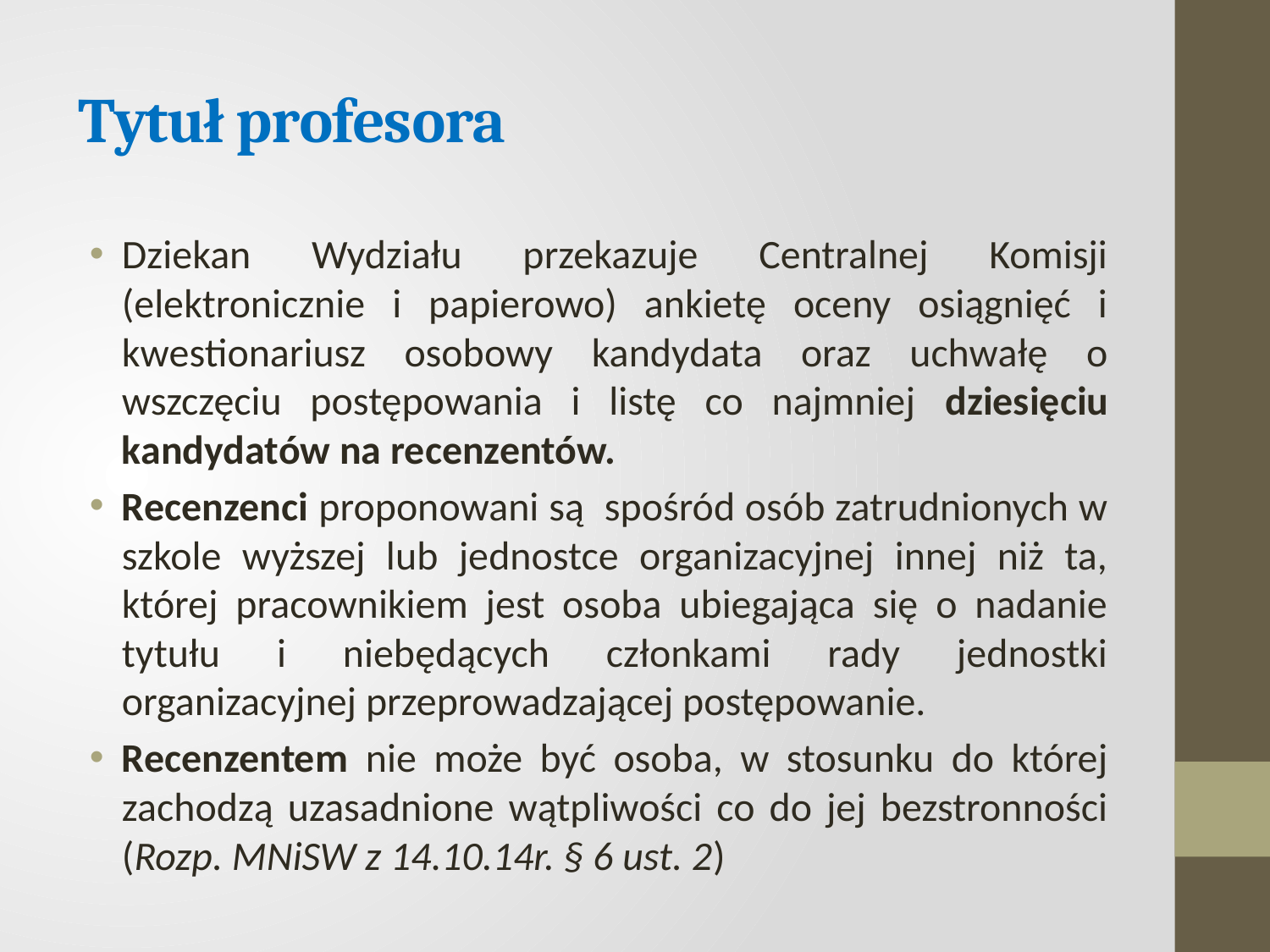

# Tytuł profesora
Dziekan Wydziału przekazuje Centralnej Komisji (elektronicznie i papierowo) ankietę oceny osiągnięć i kwestionariusz osobowy kandydata oraz uchwałę o wszczęciu postępowania i listę co najmniej dziesięciu kandydatów na recenzentów.
Recenzenci proponowani są  spośród osób zatrudnionych w szkole wyższej lub jednostce organizacyjnej innej niż ta, której pracownikiem jest osoba ubiegająca się o nadanie tytułu i niebędących członkami rady jednostki organizacyjnej przeprowadzającej postępowanie.
Recenzentem nie może być osoba, w stosunku do której zachodzą uzasadnione wątpliwości co do jej bezstronności (Rozp. MNiSW z 14.10.14r. § 6 ust. 2)